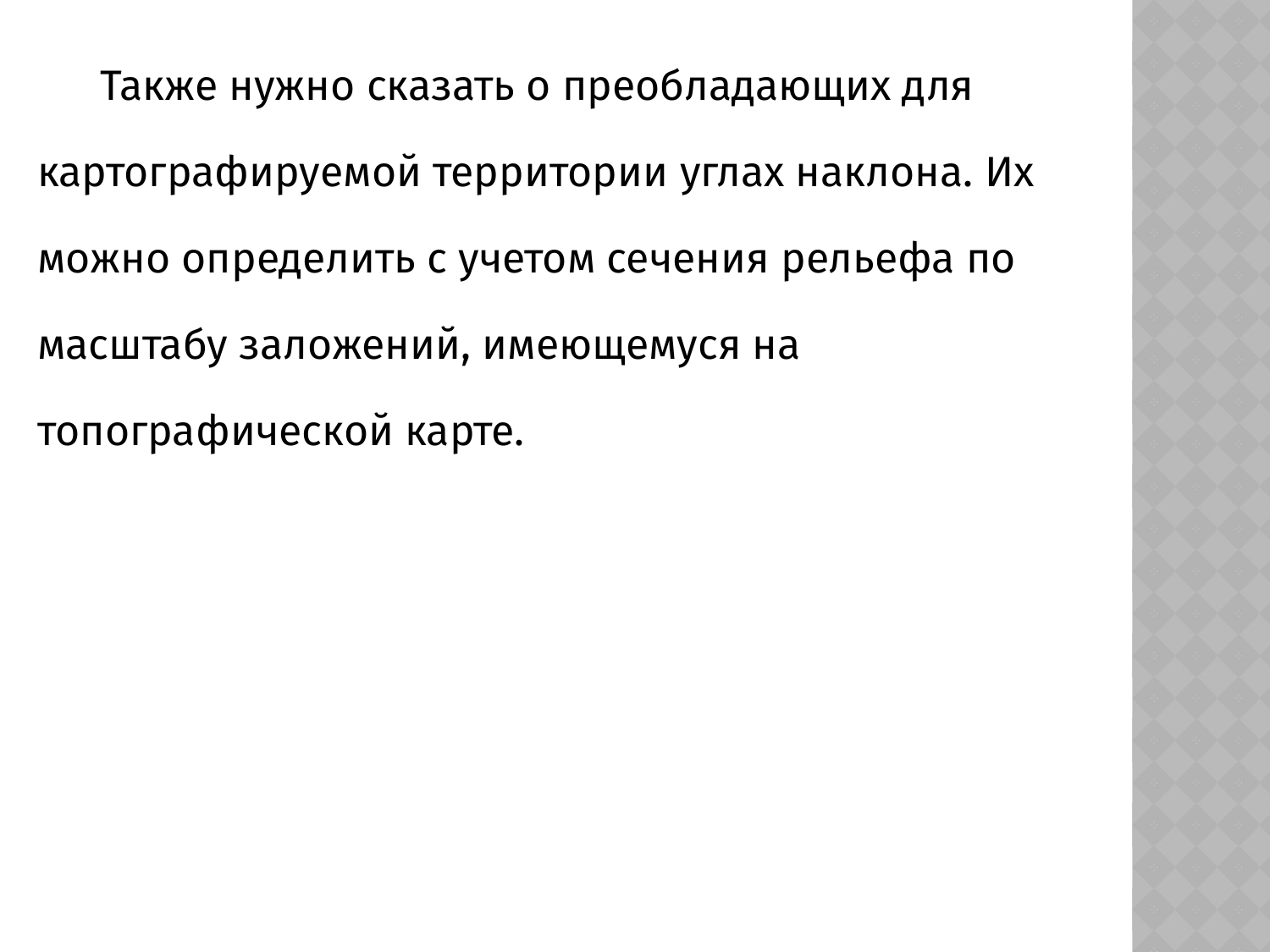

Также нужно сказать о преобладающих для картографируемой территории углах наклона. Их можно определить с учетом сечения рельефа по масштабу заложений, имеющемуся на топографической карте.